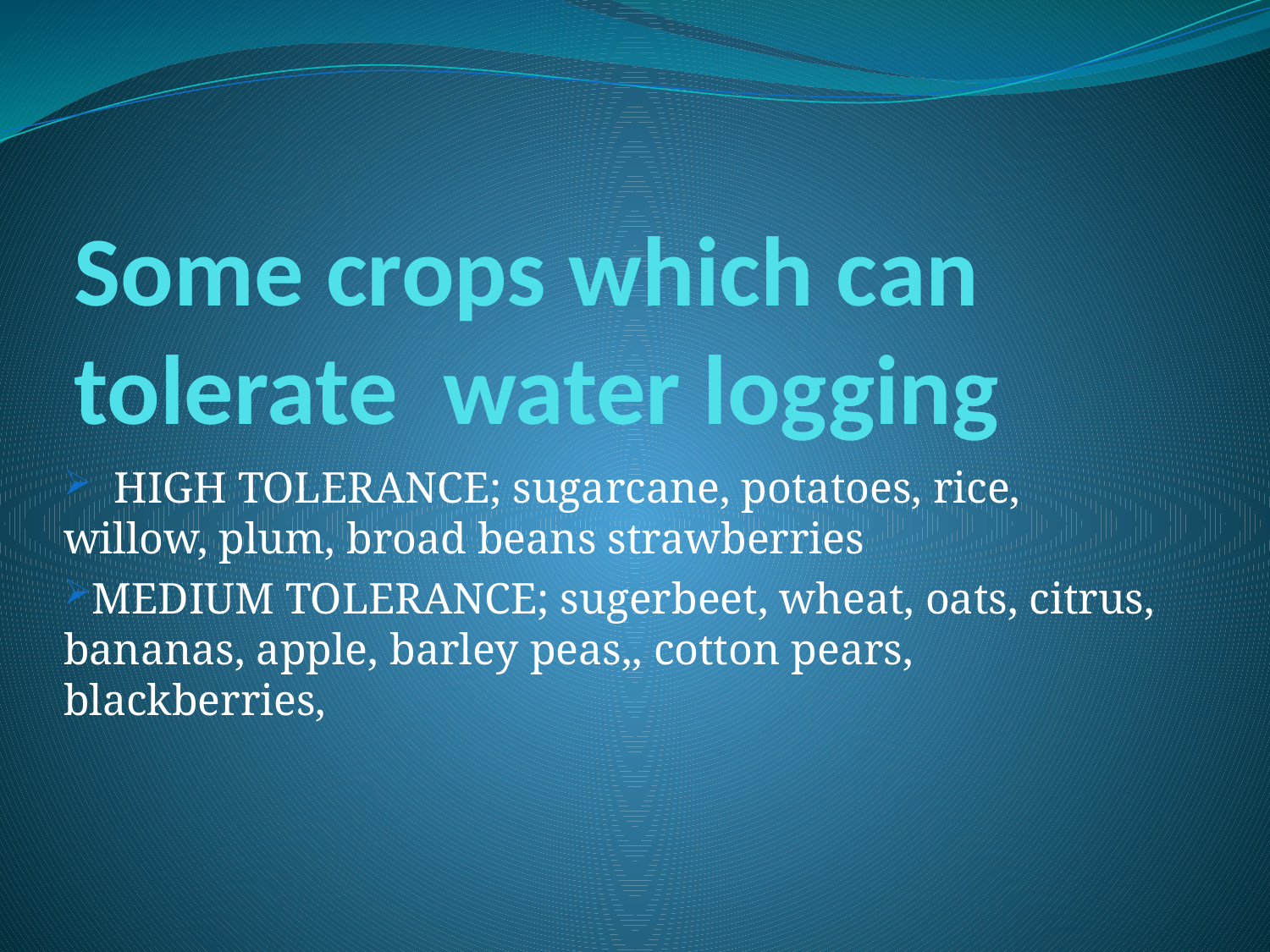

# Some crops which can tolerate  water logging
  HIGH TOLERANCE; sugarcane, potatoes, rice, willow, plum, broad beans strawberries
MEDIUM TOLERANCE; sugerbeet, wheat, oats, citrus, bananas, apple, barley peas,, cotton pears, blackberries,